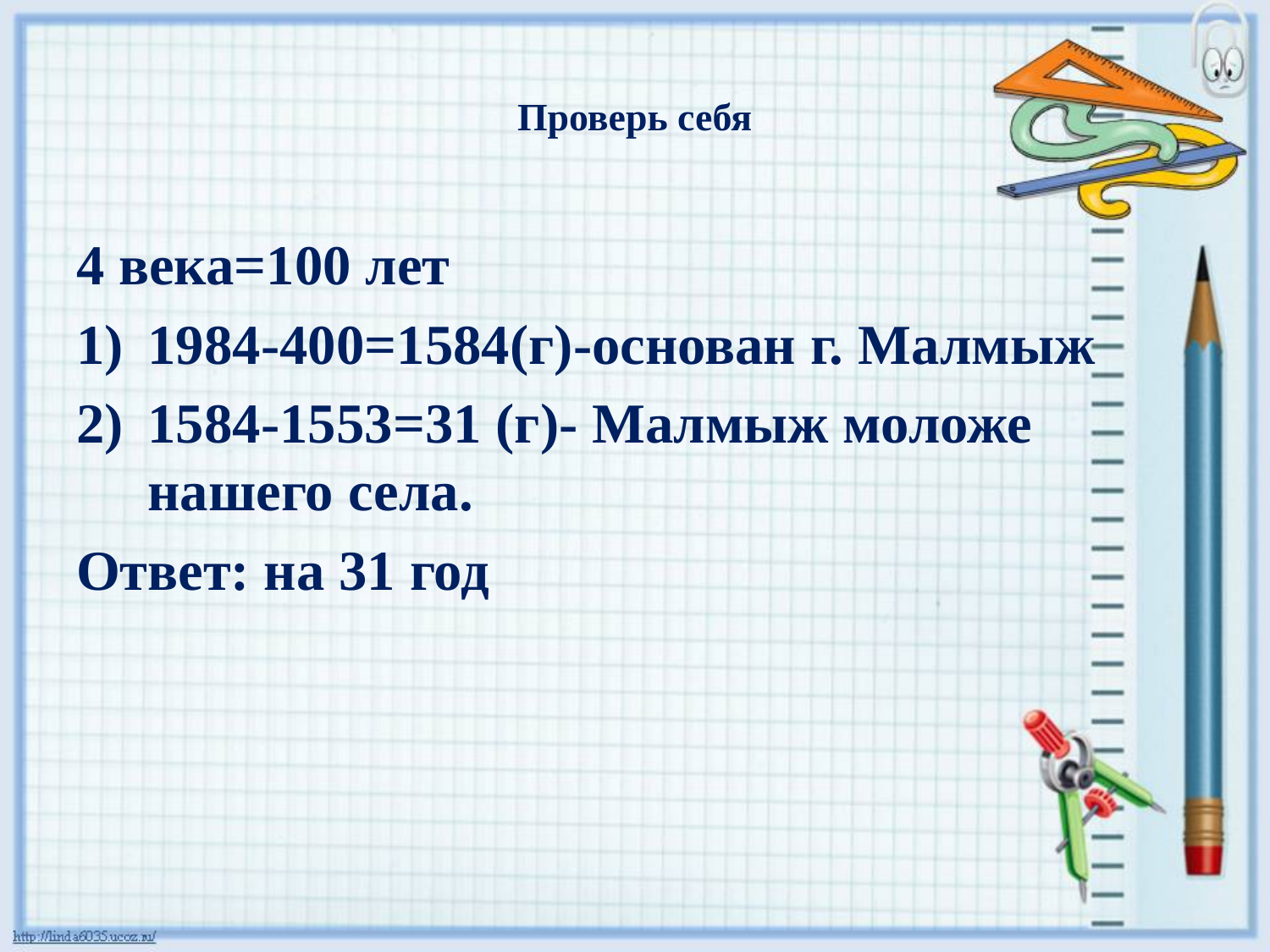

# Проверь себя
4 века=100 лет
1984-400=1584(г)-основан г. Малмыж
1584-1553=31 (г)- Малмыж моложе нашего села.
Ответ: на 31 год